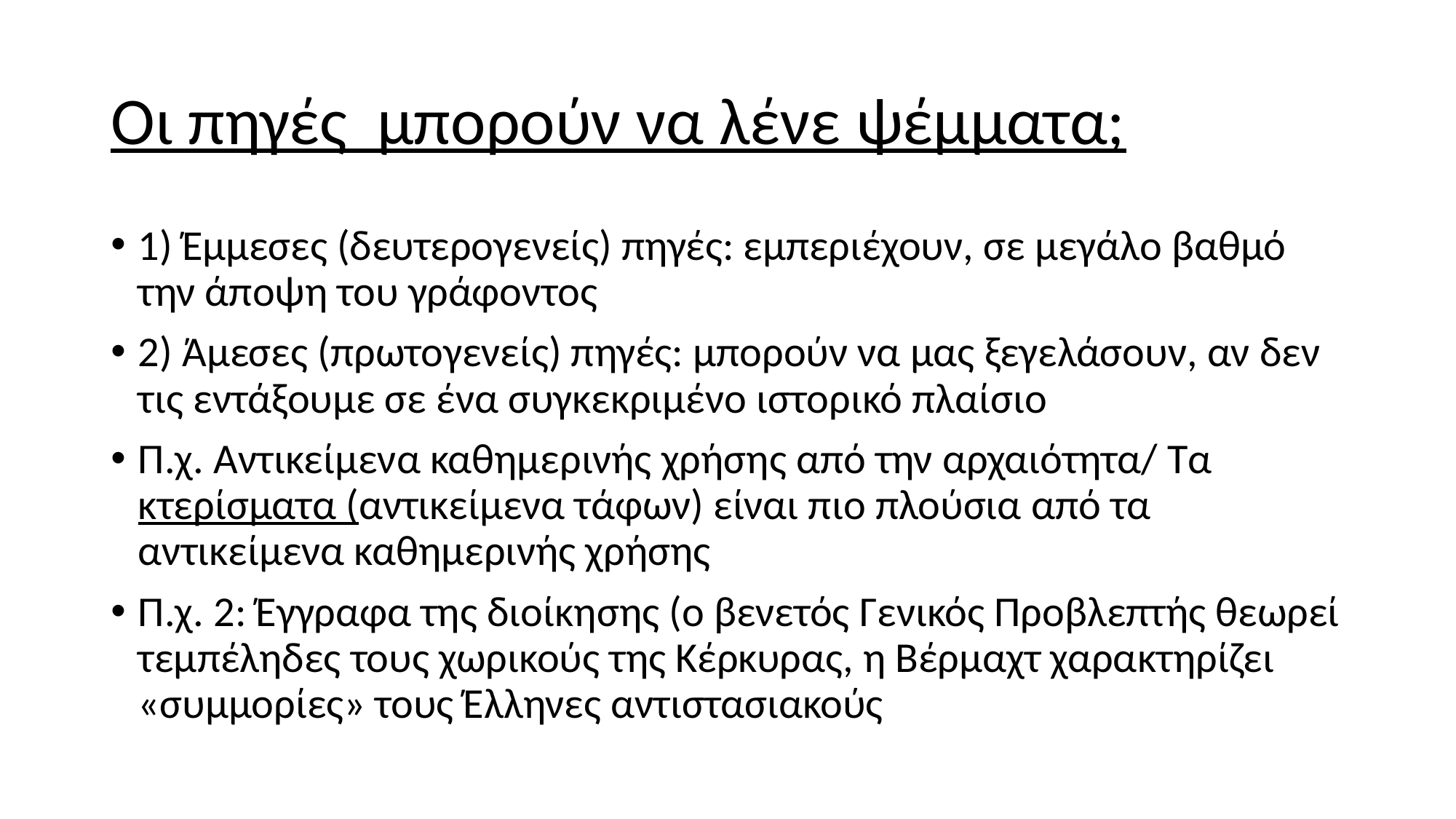

# Οι πηγές  μπορούν να λένε ψέμματα;
1) Έμμεσες (δευτερογενείς) πηγές: εμπεριέχουν, σε μεγάλο βαθμό την άποψη του γράφοντος
2) Άμεσες (πρωτογενείς) πηγές: μπορούν να μας ξεγελάσουν, αν δεν τις εντάξουμε σε ένα συγκεκριμένο ιστορικό πλαίσιο
Π.χ. Αντικείμενα καθημερινής χρήσης από την αρχαιότητα/ Τα κτερίσματα (αντικείμενα τάφων) είναι πιο πλούσια από τα αντικείμενα καθημερινής χρήσης
Π.χ. 2: Έγγραφα της διοίκησης (ο βενετός Γενικός Προβλεπτής θεωρεί τεμπέληδες τους χωρικούς της Κέρκυρας, η Βέρμαχτ χαρακτηρίζει «συμμορίες» τους Έλληνες αντιστασιακούς